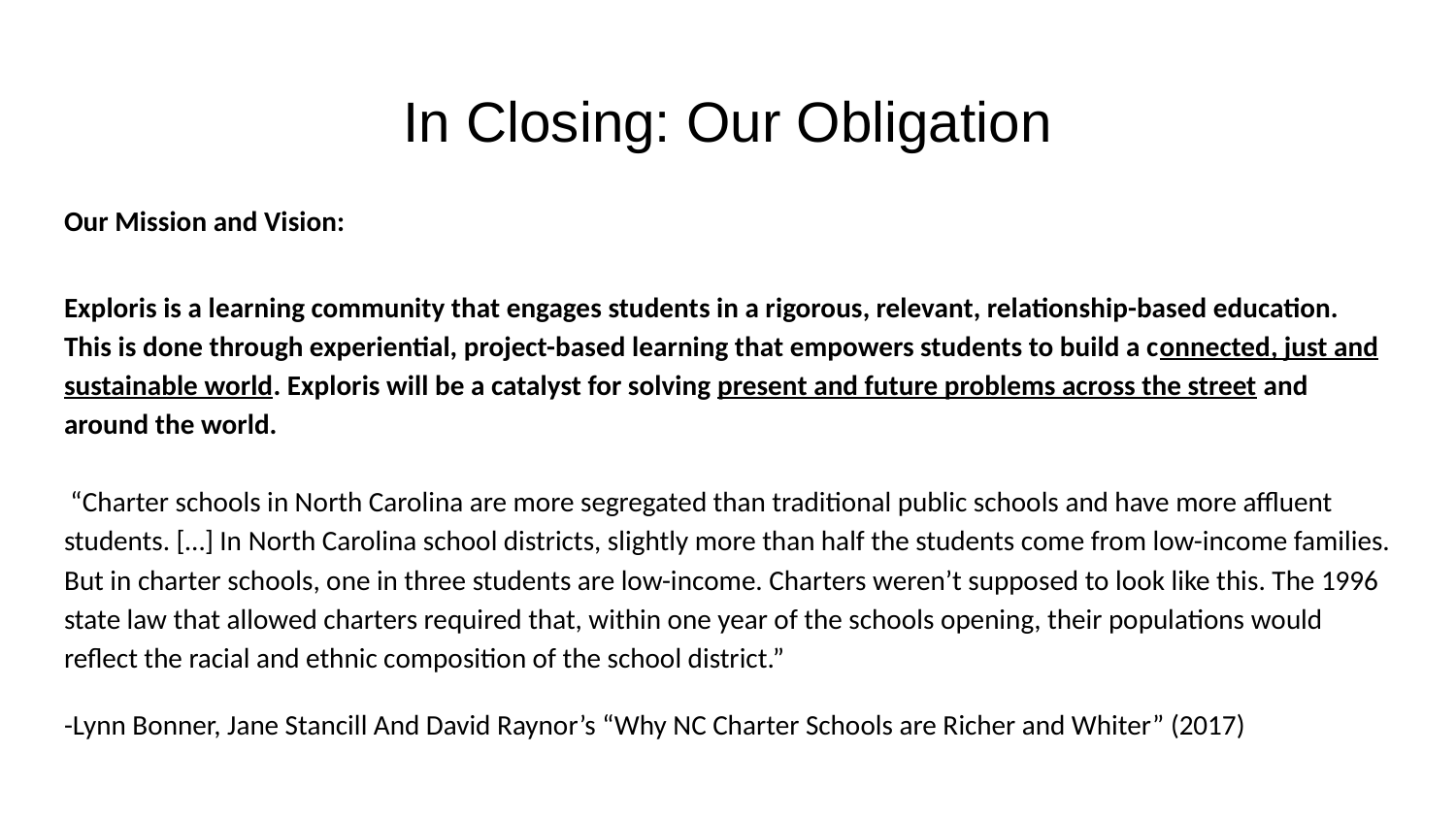

# In Closing: Our Obligation
Our Mission and Vision:

Exploris is a learning community that engages students in a rigorous, relevant, relationship-based education.  This is done through experiential, project-based learning that empowers students to build a connected, just and sustainable world. Exploris will be a catalyst for solving present and future problems across the street and around the world.

 “Charter schools in North Carolina are more segregated than traditional public schools and have more affluent students. […] In North Carolina school districts, slightly more than half the students come from low-income families. But in charter schools, one in three students are low-income. Charters weren’t supposed to look like this. The 1996 state law that allowed charters required that, within one year of the schools opening, their populations would reflect the racial and ethnic composition of the school district.”
-Lynn Bonner, Jane Stancill And David Raynor’s “Why NC Charter Schools are Richer and Whiter” (2017)